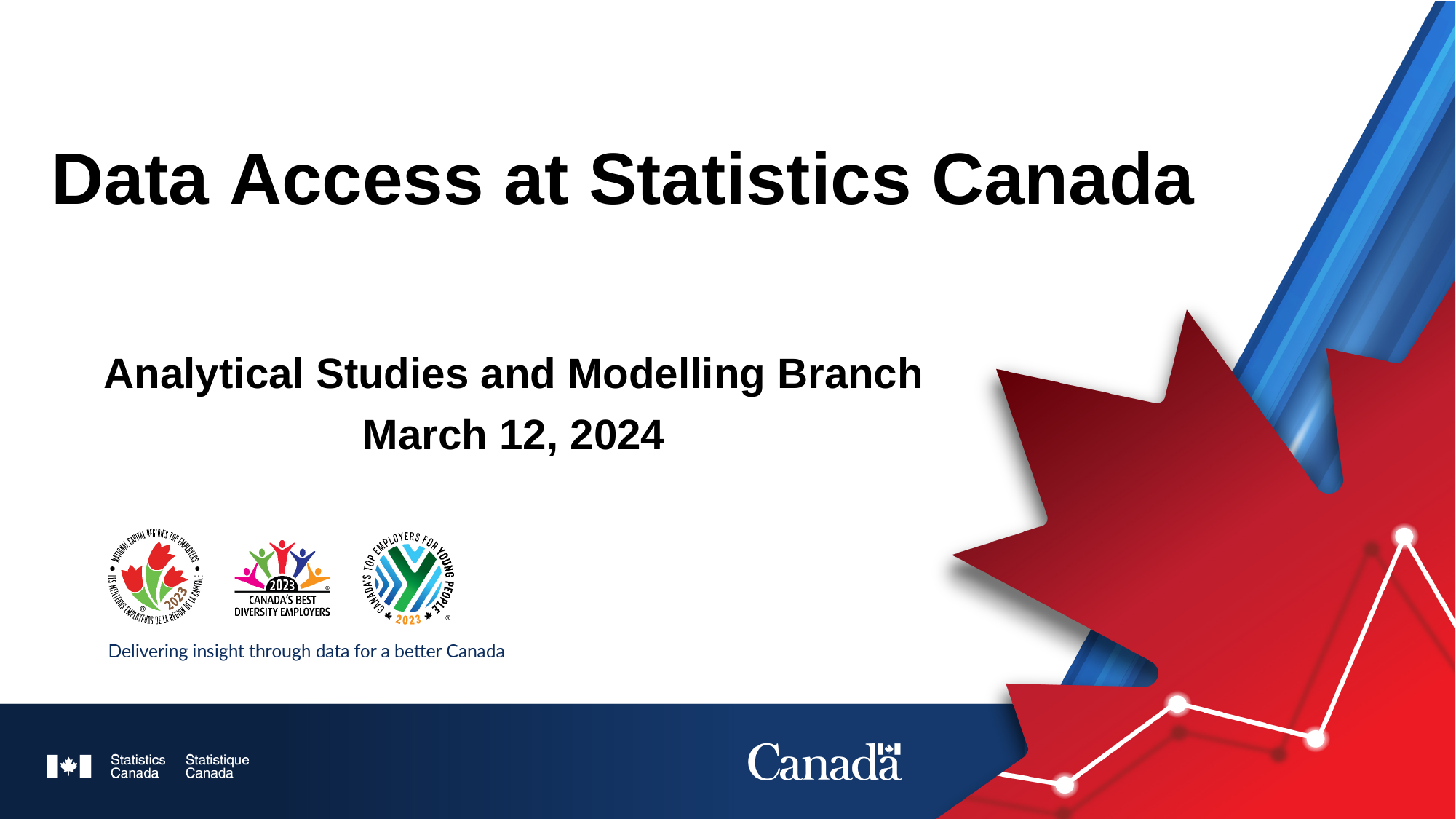

# Data Access at Statistics Canada
Analytical Studies and Modelling Branch
March 12, 2024